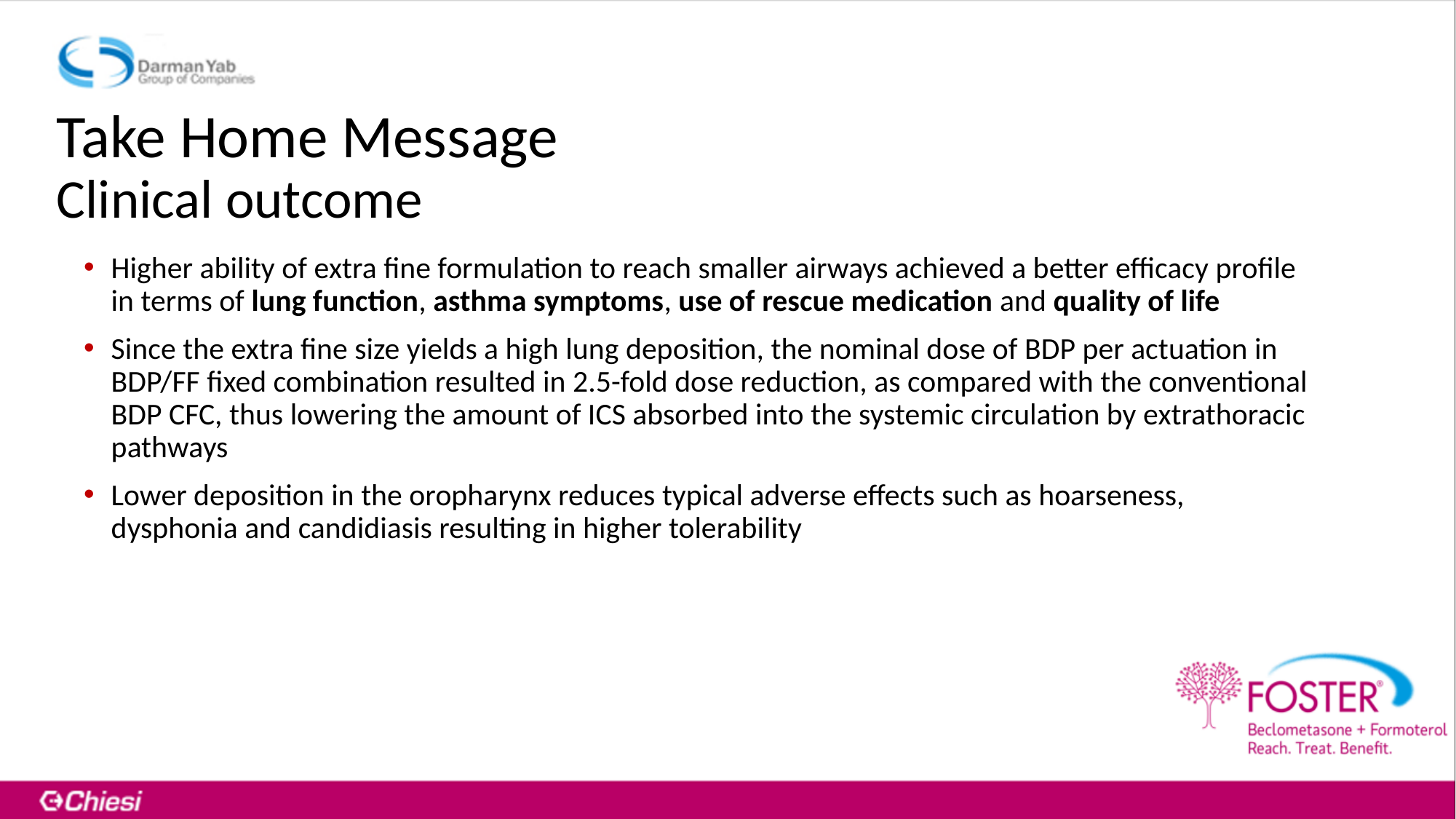

# Take Home Message Clinical outcome
Higher ability of extra fine formulation to reach smaller airways achieved a better efficacy profile in terms of lung function, asthma symptoms, use of rescue medication and quality of life
Since the extra fine size yields a high lung deposition, the nominal dose of BDP per actuation in BDP/FF fixed combination resulted in 2.5-fold dose reduction, as compared with the conventional BDP CFC, thus lowering the amount of ICS absorbed into the systemic circulation by extrathoracic pathways
Lower deposition in the oropharynx reduces typical adverse effects such as hoarseness, dysphonia and candidiasis resulting in higher tolerability